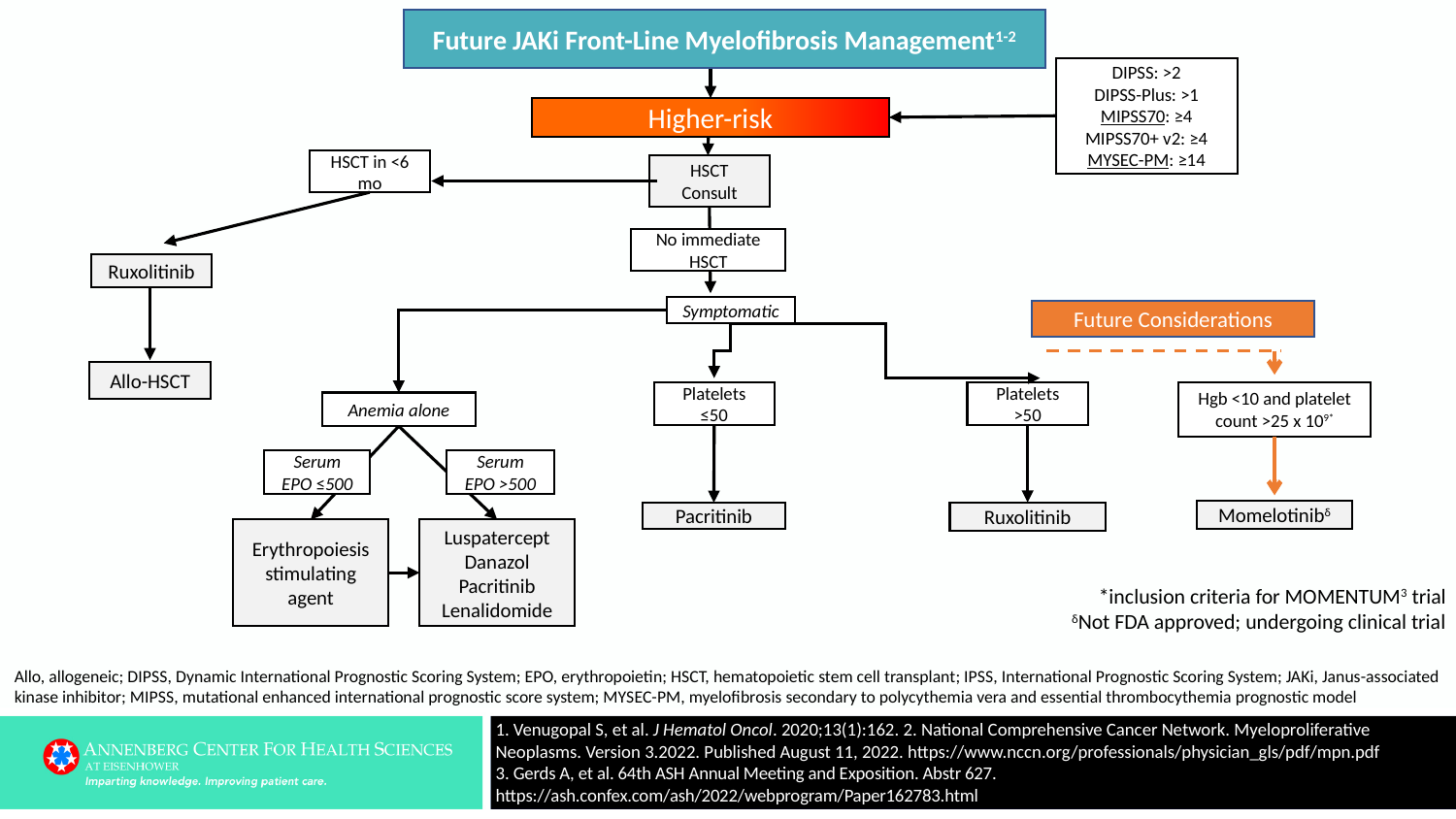

Future JAKi Front-Line Myelofibrosis Management1-2
DIPSS: >2
DIPSS-Plus: >1
MIPSS70: ≥4
MIPSS70+ v2: ≥4
MYSEC-PM: ≥14
Higher-risk
HSCT in <6 mo
HSCT Consult
No immediate HSCT
Ruxolitinib

Symptomatic
Future Considerations
Allo-HSCT
Hgb <10 and platelet count >25 x 109*
Platelets ≤50
Platelets >50
Anemia alone
Serum EPO ≤500
Serum EPO >500
Momelotinibδ
Ruxolitinib
Pacritinib
Erythropoiesis
stimulating
agent
Luspatercept
Danazol
Pacritinib
Lenalidomide
*inclusion criteria for MOMENTUM3 trial
δNot FDA approved; undergoing clinical trial
Allo, allogeneic; DIPSS, Dynamic International Prognostic Scoring System; EPO, erythropoietin; HSCT, hematopoietic stem cell transplant; IPSS, International Prognostic Scoring System; JAKi, Janus-associated kinase inhibitor; MIPSS, mutational enhanced international prognostic score system; MYSEC-PM, myelofibrosis secondary to polycythemia vera and essential thrombocythemia prognostic model
1. Venugopal S, et al. J Hematol Oncol. 2020;13(1):162. 2. National Comprehensive Cancer Network. Myeloproliferative Neoplasms. Version 3.2022. Published August 11, 2022. https://www.nccn.org/professionals/physician_gls/pdf/mpn.pdf 3. Gerds A, et al. 64th ASH Annual Meeting and Exposition. Abstr 627. https://ash.confex.com/ash/2022/webprogram/Paper162783.html